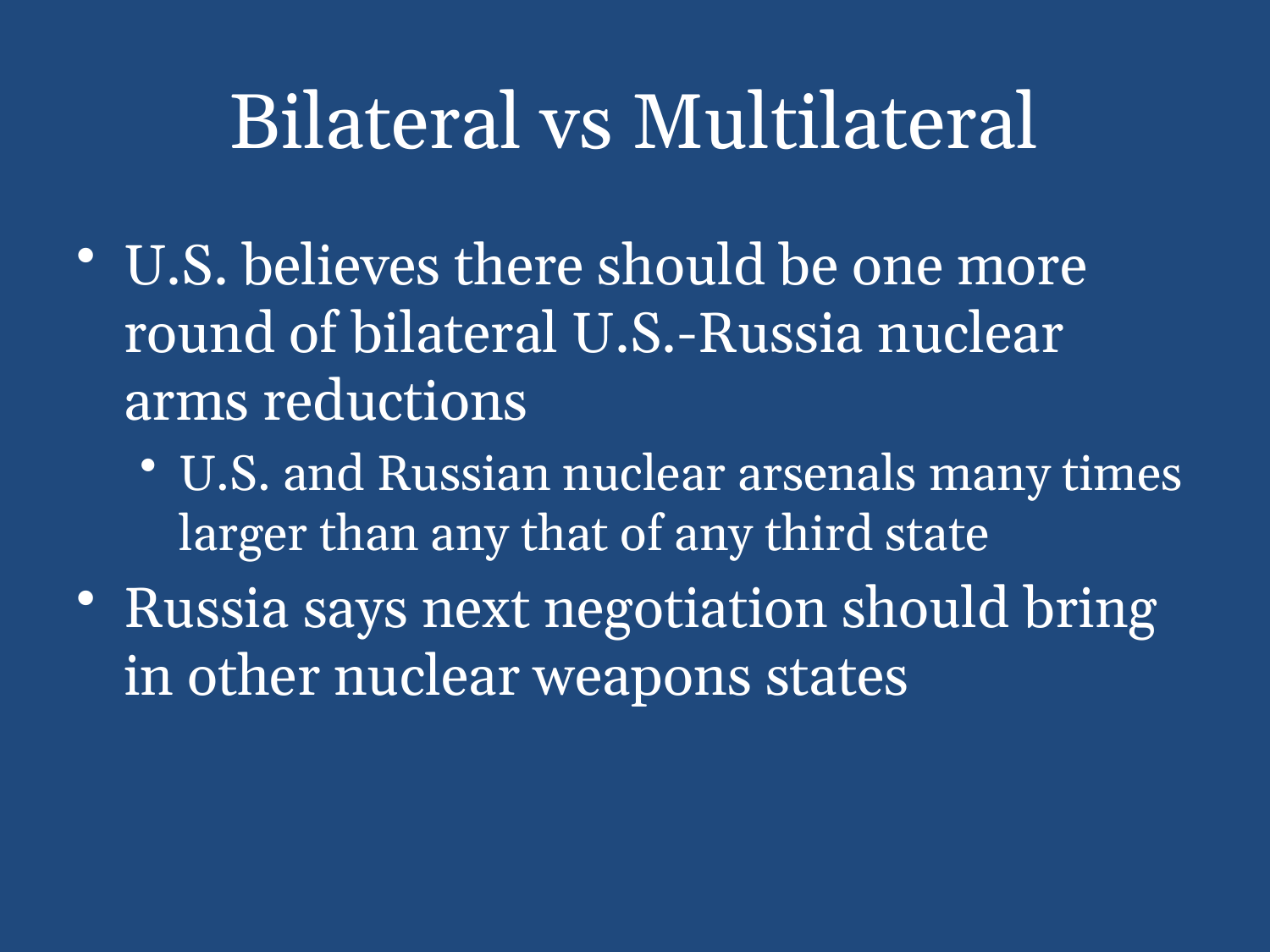

# Bilateral vs Multilateral
U.S. believes there should be one more round of bilateral U.S.-Russia nuclear arms reductions
U.S. and Russian nuclear arsenals many times larger than any that of any third state
Russia says next negotiation should bring in other nuclear weapons states